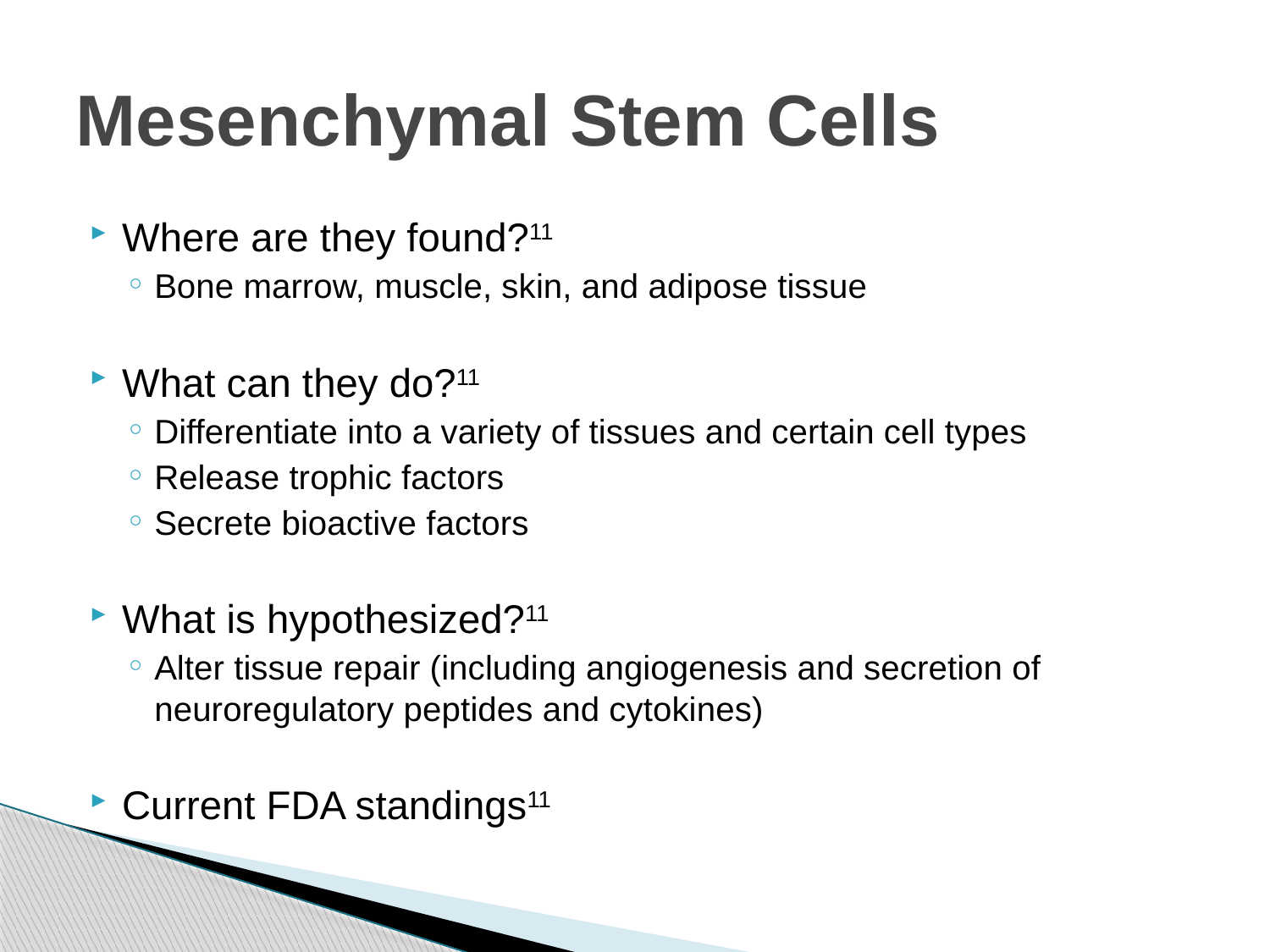

# Mesenchymal Stem Cells
Where are they found?11
Bone marrow, muscle, skin, and adipose tissue

What can they do?11
Differentiate into a variety of tissues and certain cell types
Release trophic factors
Secrete bioactive factors

What is hypothesized?11
Alter tissue repair (including angiogenesis and secretion of neuroregulatory peptides and cytokines)

Current FDA standings11